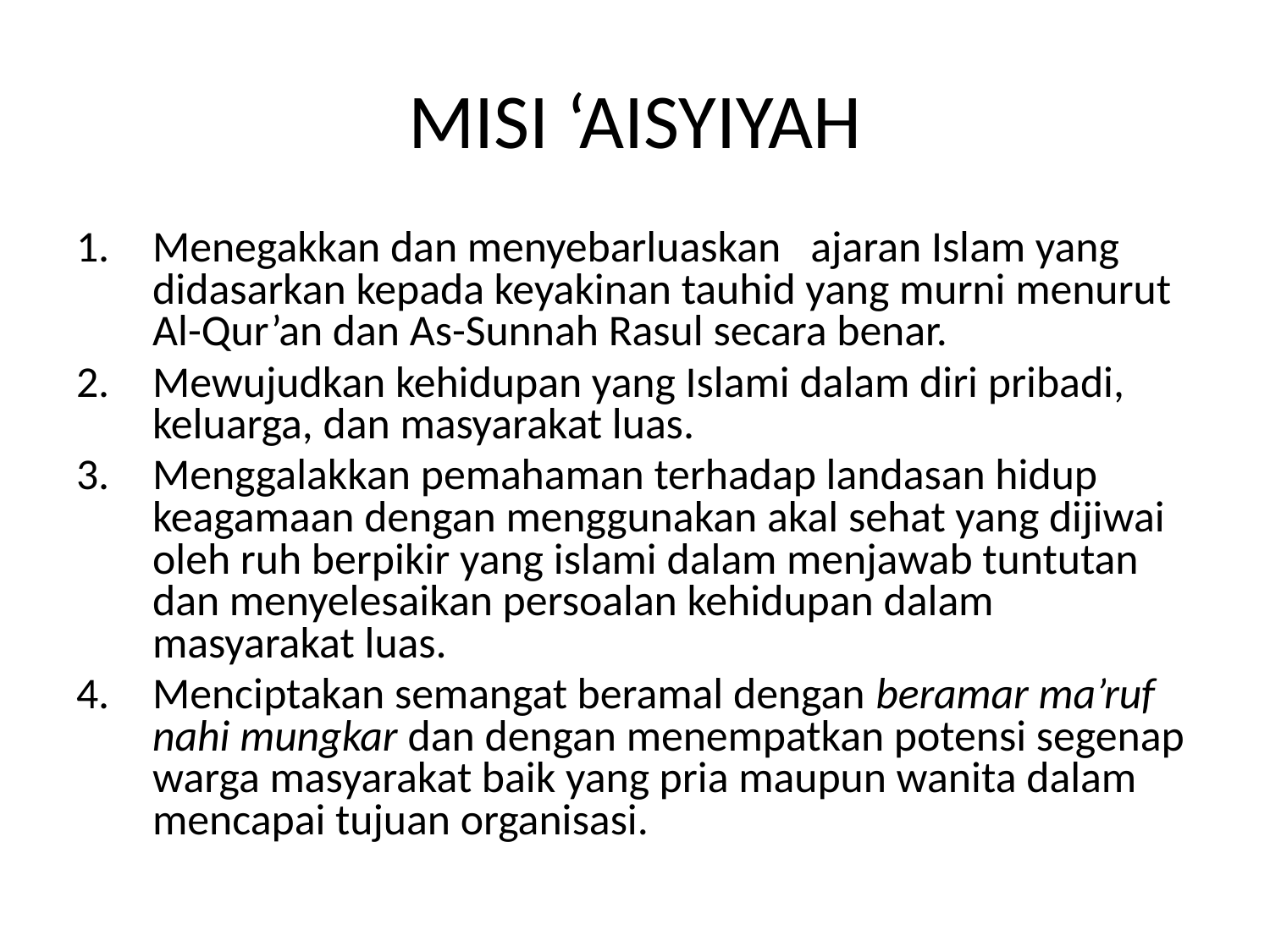

# MISI ‘AISYIYAH
Menegakkan dan menyebarluaskan   ajaran Islam yang didasarkan kepada keyakinan tauhid yang murni menurut Al-Qur’an dan As-Sunnah Rasul secara benar.
Mewujudkan kehidupan yang Islami dalam diri pribadi, keluarga, dan masyarakat luas.
Menggalakkan pemahaman terhadap landasan hidup keagamaan dengan menggunakan akal sehat yang dijiwai oleh ruh berpikir yang islami dalam menjawab tuntutan dan menyelesaikan persoalan kehidupan dalam masyarakat luas.
Menciptakan semangat beramal dengan beramar ma’ruf nahi mungkar dan dengan menempatkan potensi segenap warga masyarakat baik yang pria maupun wanita dalam mencapai tujuan organisasi.